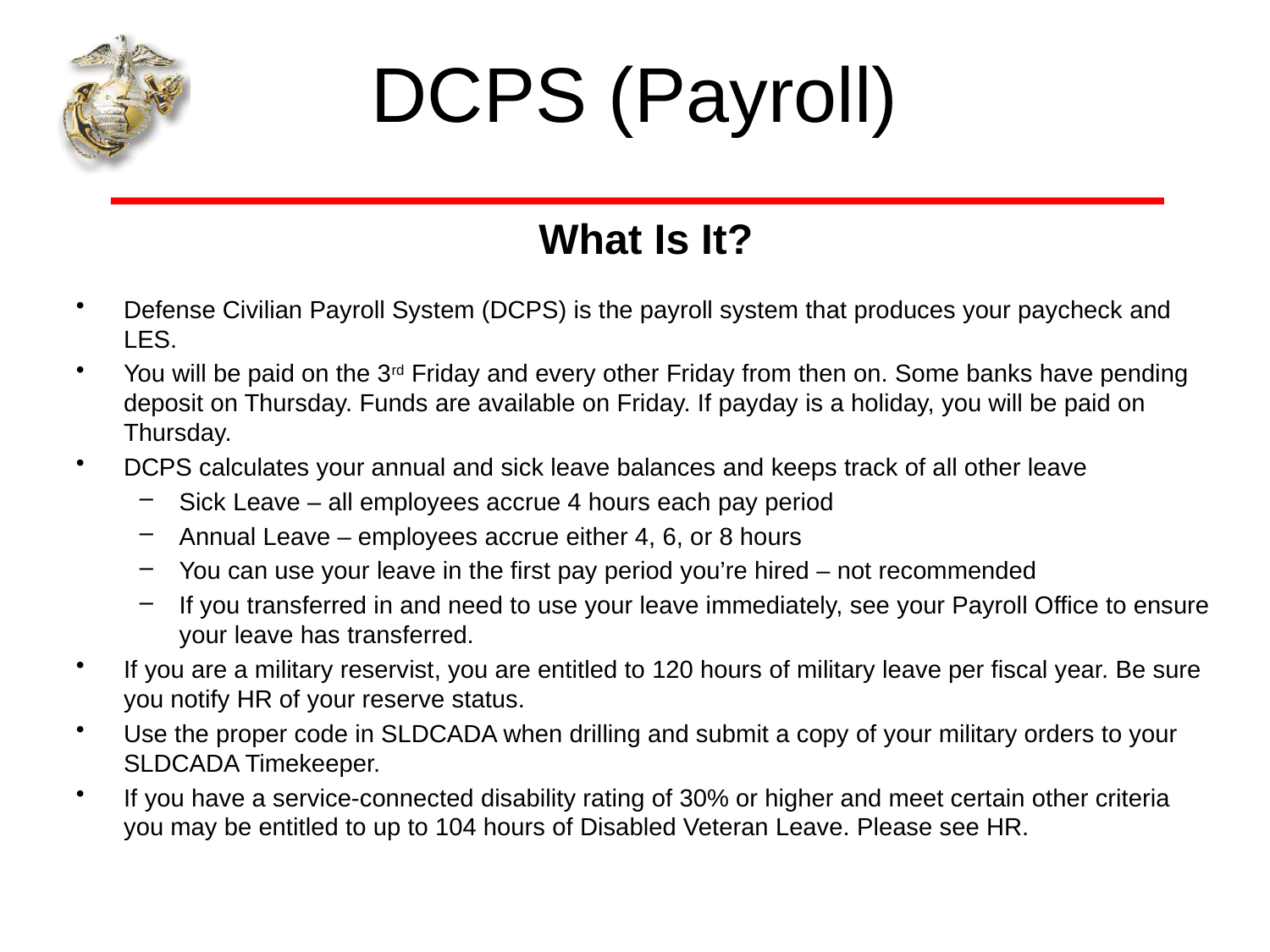

# DCPS (Payroll)
What Is It?

Defense Civilian Payroll System (DCPS) is the payroll system that produces your paycheck and LES.
You will be paid on the 3rd Friday and every other Friday from then on. Some banks have pending deposit on Thursday. Funds are available on Friday. If payday is a holiday, you will be paid on Thursday.
DCPS calculates your annual and sick leave balances and keeps track of all other leave
Sick Leave – all employees accrue 4 hours each pay period
Annual Leave – employees accrue either 4, 6, or 8 hours
You can use your leave in the first pay period you’re hired – not recommended
If you transferred in and need to use your leave immediately, see your Payroll Office to ensure your leave has transferred.
If you are a military reservist, you are entitled to 120 hours of military leave per fiscal year. Be sure you notify HR of your reserve status.
Use the proper code in SLDCADA when drilling and submit a copy of your military orders to your SLDCADA Timekeeper.
If you have a service-connected disability rating of 30% or higher and meet certain other criteria you may be entitled to up to 104 hours of Disabled Veteran Leave. Please see HR.